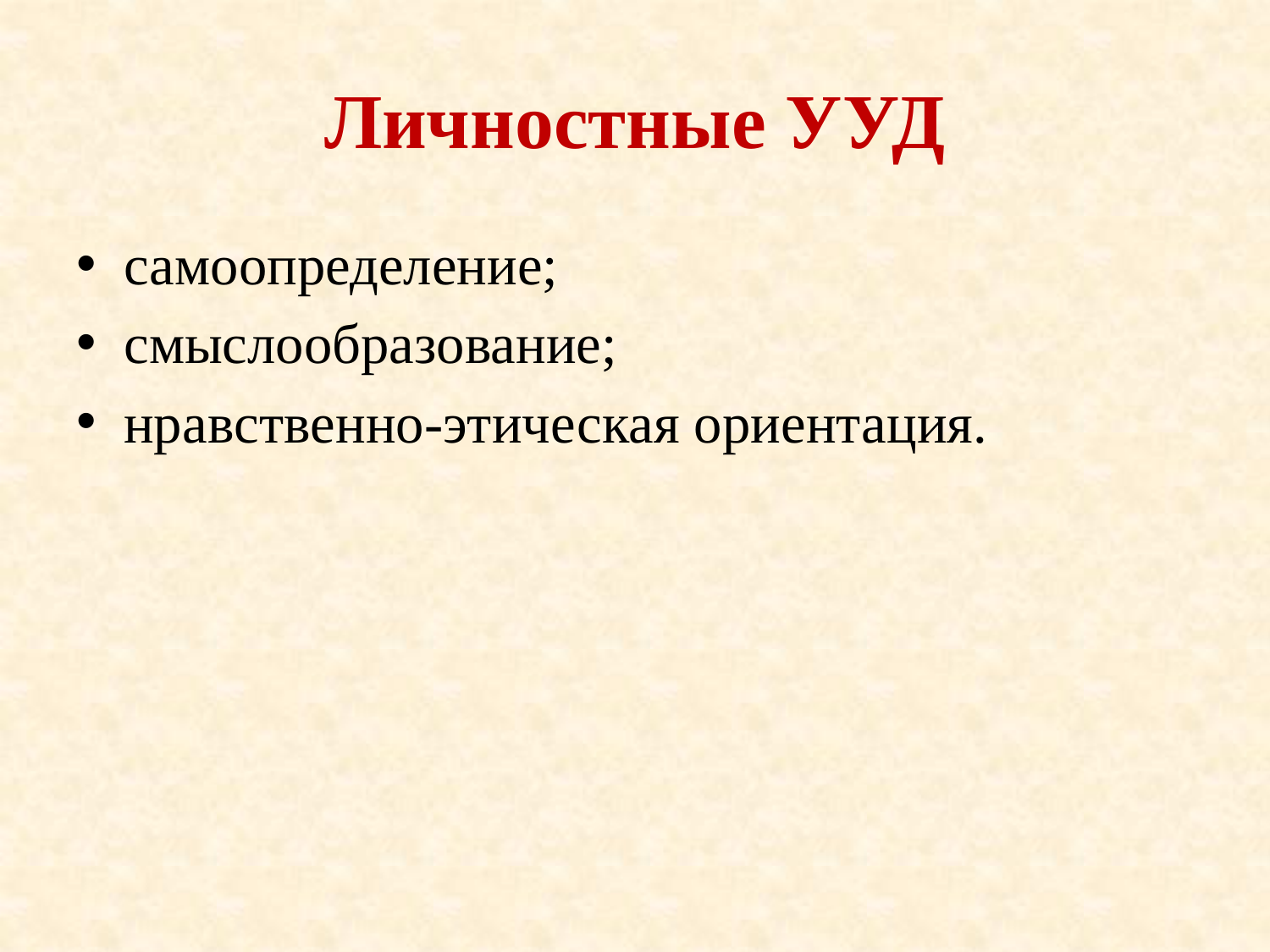

# Личностные УУД
самоопределение;
смыслообразование;
нравственно-этическая ориентация.